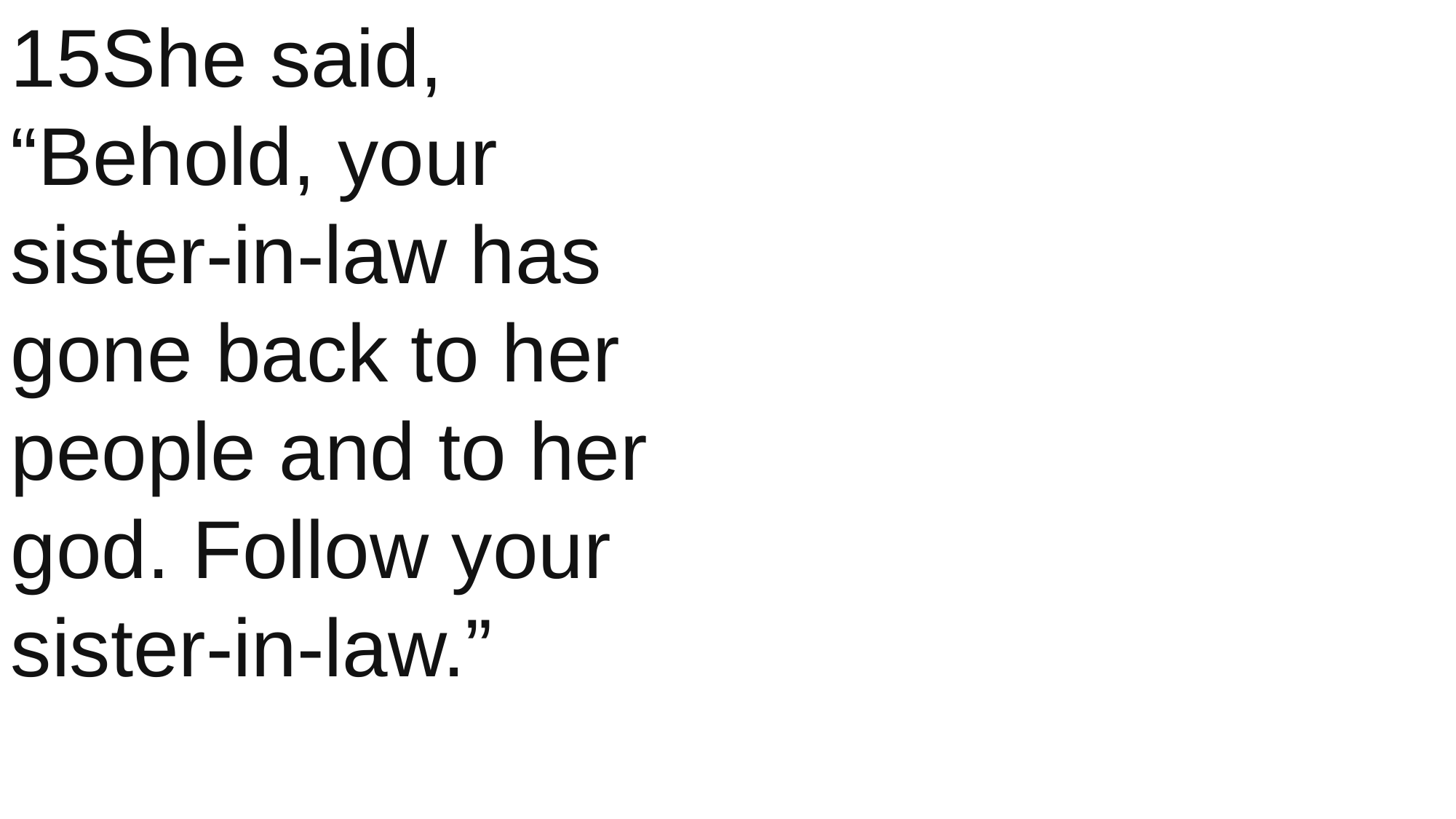

15She said, “Behold, your sister-in-law has gone back to her people and to her god. Follow your sister-in-law.”